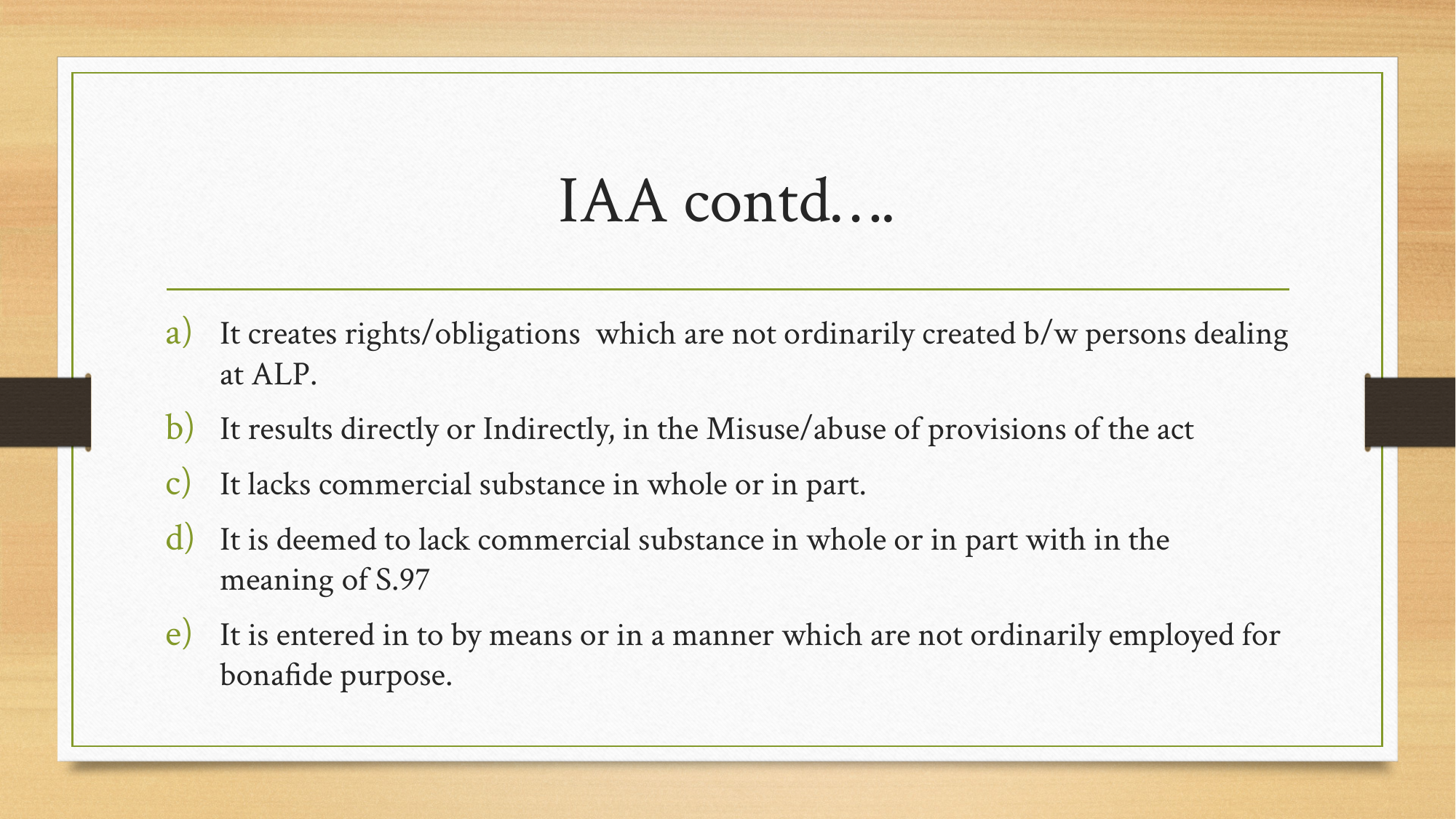

# IAA contd….
It creates rights/obligations  which are not ordinarily created b/w persons dealing at ALP.
It results directly or Indirectly, in the Misuse/abuse of provisions of the act
It lacks commercial substance in whole or in part.
It is deemed to lack commercial substance in whole or in part with in the meaning of S.97
It is entered in to by means or in a manner which are not ordinarily employed for bonafide purpose.